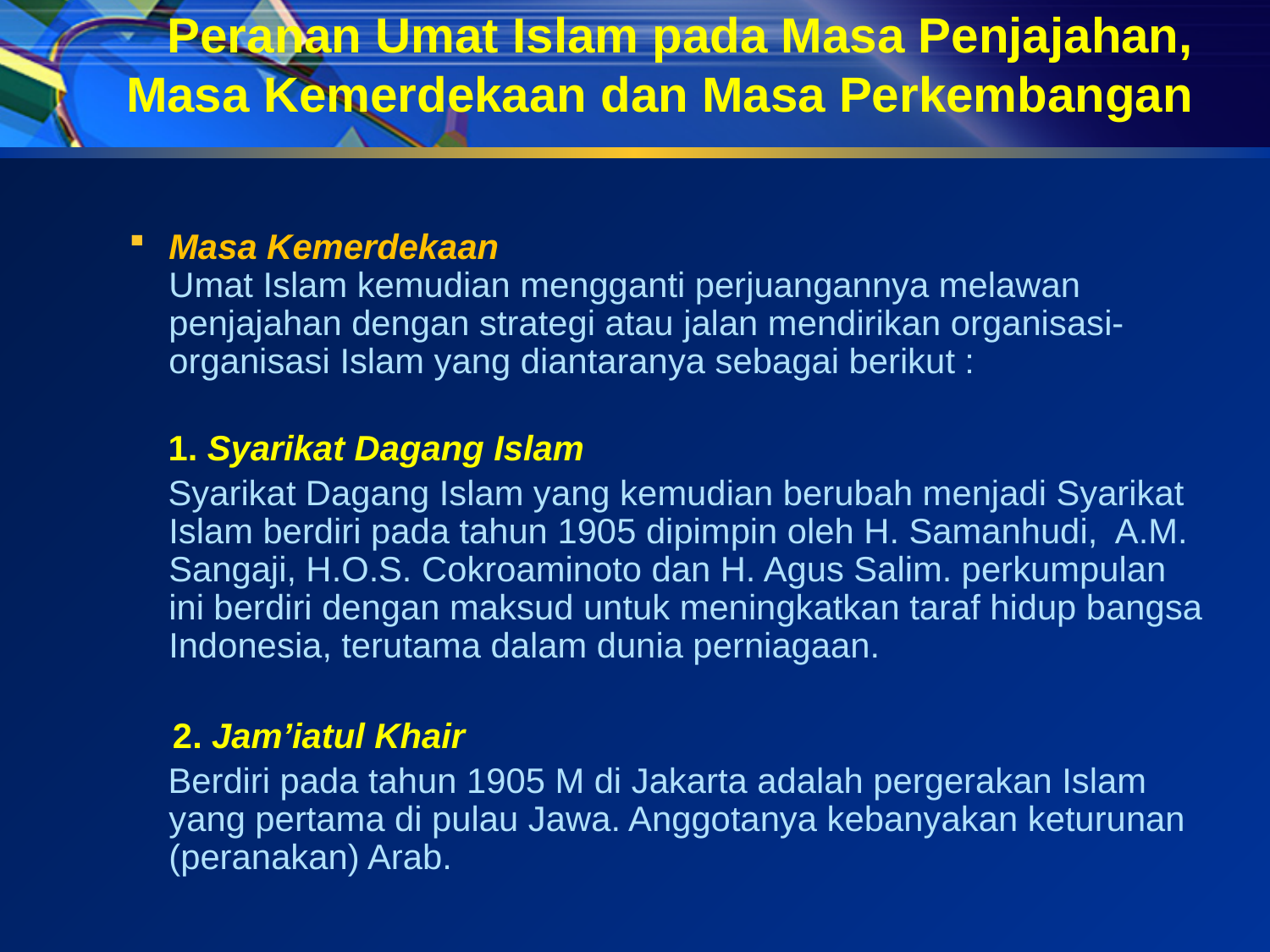

# Peranan Umat Islam pada Masa Penjajahan, Masa Kemerdekaan dan Masa Perkembangan
Masa Kemerdekaan
Umat Islam kemudian mengganti perjuangannya melawan penjajahan dengan strategi atau jalan mendirikan organisasi-organisasi Islam yang diantaranya sebagai berikut :
    1. Syarikat Dagang Islam
    Syarikat Dagang Islam yang kemudian berubah menjadi Syarikat Islam berdiri pada tahun 1905 dipimpin oleh H. Samanhudi,  A.M. Sangaji, H.O.S. Cokroaminoto dan H. Agus Salim. perkumpulan ini berdiri dengan maksud untuk meningkatkan taraf hidup bangsa Indonesia, terutama dalam dunia perniagaan.

           2. Jam’iatul Khair
    Berdiri pada tahun 1905 M di Jakarta adalah pergerakan Islam yang pertama di pulau Jawa. Anggotanya kebanyakan keturunan (peranakan) Arab.